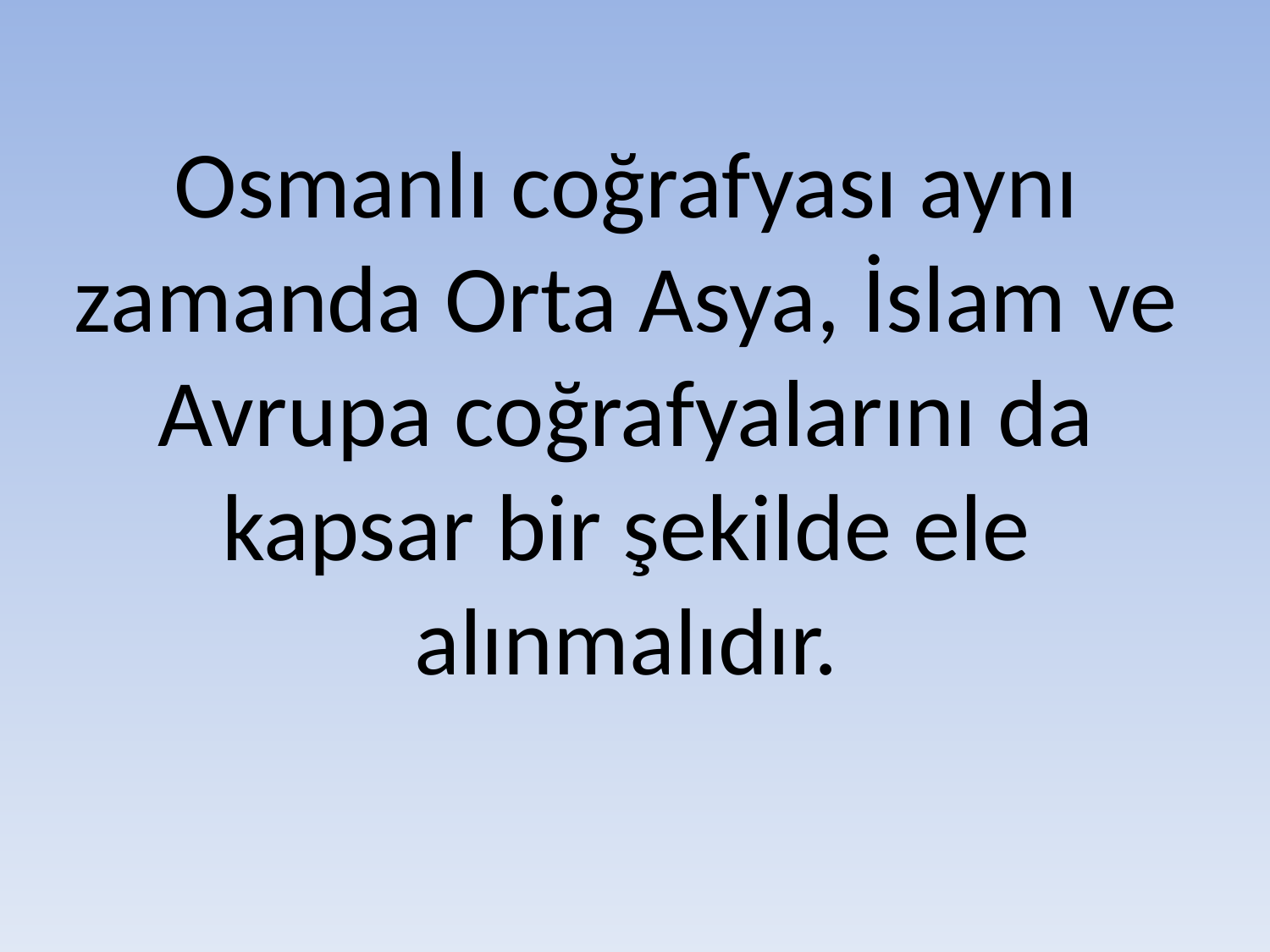

# Osmanlı coğrafyası aynı zamanda Orta Asya, İslam ve Avrupa coğrafyalarını da kapsar bir şekilde ele alınmalıdır.